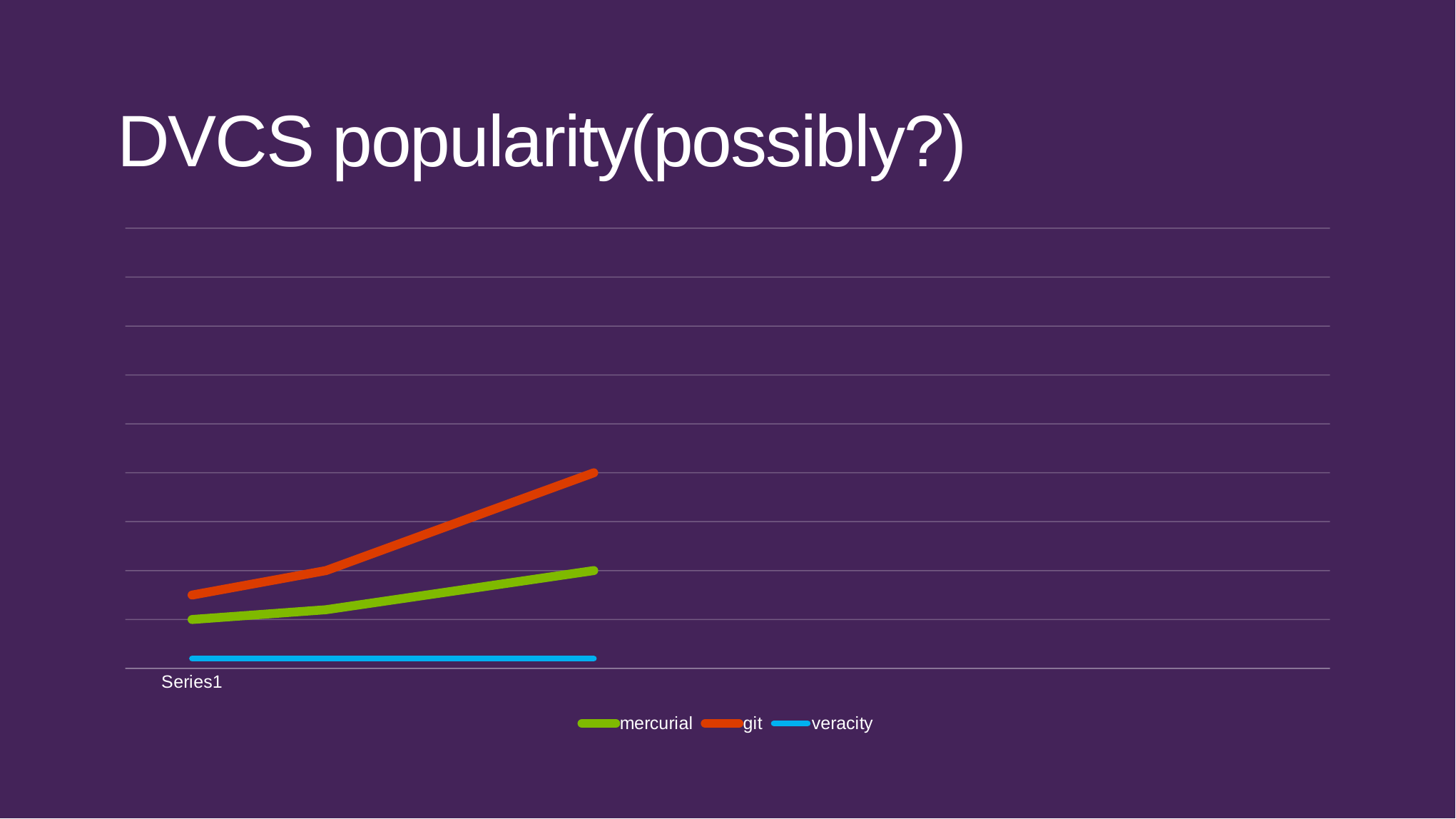

(possibly?)
# DVCS popularity

### Chart

| Category | mercurial | git | veracity |
|---|---|---|---|
|  | 0.5 | 0.75 | 0.1 |
|  | 0.6 | 1.0 | 0.1 |
|  | 0.8 | 1.5 | 0.1 |
|  | 1.0 | 2.0 | 0.1 |
|  | None | None | None |
|  | None | None | None |
|  | None | None | None |
|  | None | None | None |
|  | None | None | 4.0 |